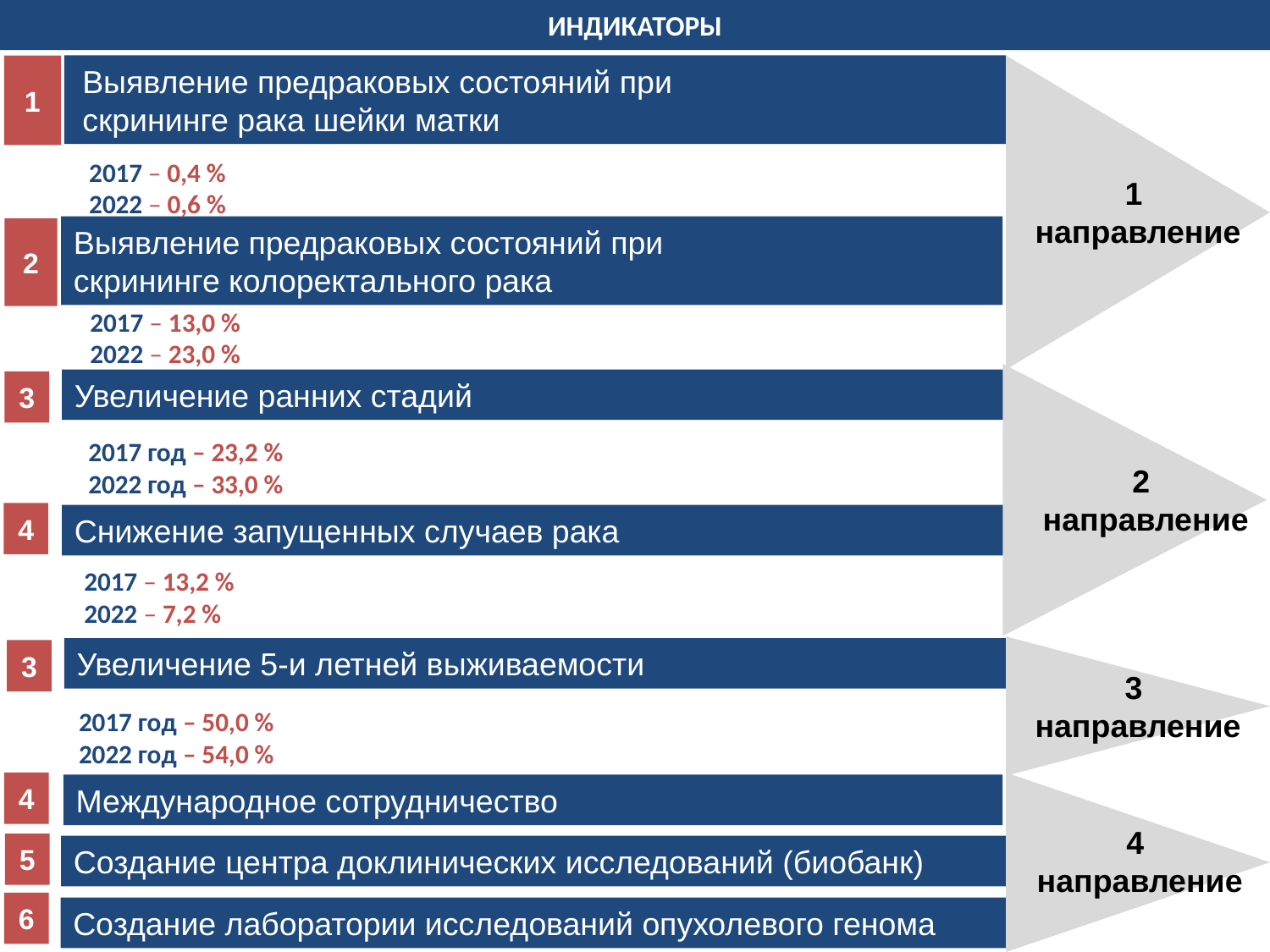

ИНДИКАТОРЫ
1
Выявление предраковых состояний при
скрининге рака шейки матки

2017 – 0,4 %
2022 – 0,6 %
1
направление
Выявление предраковых состояний при
скрининге колоректального рака
2
2017 – 13,0 %
2022 – 23,0 %

Увеличение ранних стадий
3
2017 год – 23,2 %
2022 год – 33,0 %
2
направление
4
Снижение запущенных случаев рака

2017 – 13,2 %
2022 – 7,2 %

Увеличение 5-и летней выживаемости
3
3
направление
2017 год – 50,0 %
2022 год – 54,0 %

4
Международное сотрудничество
4
направление
5
Создание центра доклинических исследований (биобанк)
6
Создание лаборатории исследований опухолевого генома